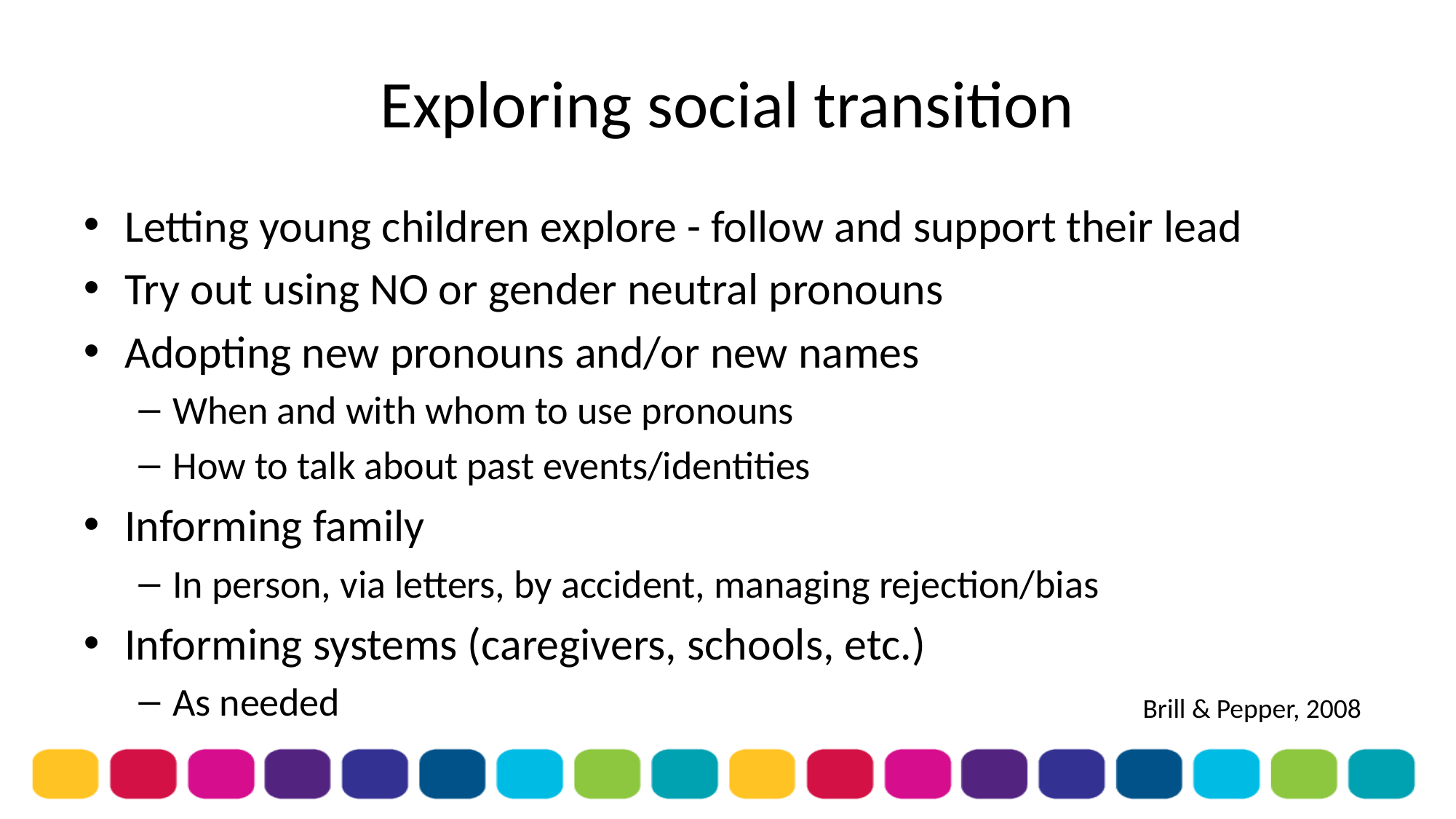

# Exploring social transition
Letting young children explore - follow and support their lead
Try out using NO or gender neutral pronouns
Adopting new pronouns and/or new names
When and with whom to use pronouns
How to talk about past events/identities
Informing family
In person, via letters, by accident, managing rejection/bias
Informing systems (caregivers, schools, etc.)
As needed
Brill & Pepper, 2008